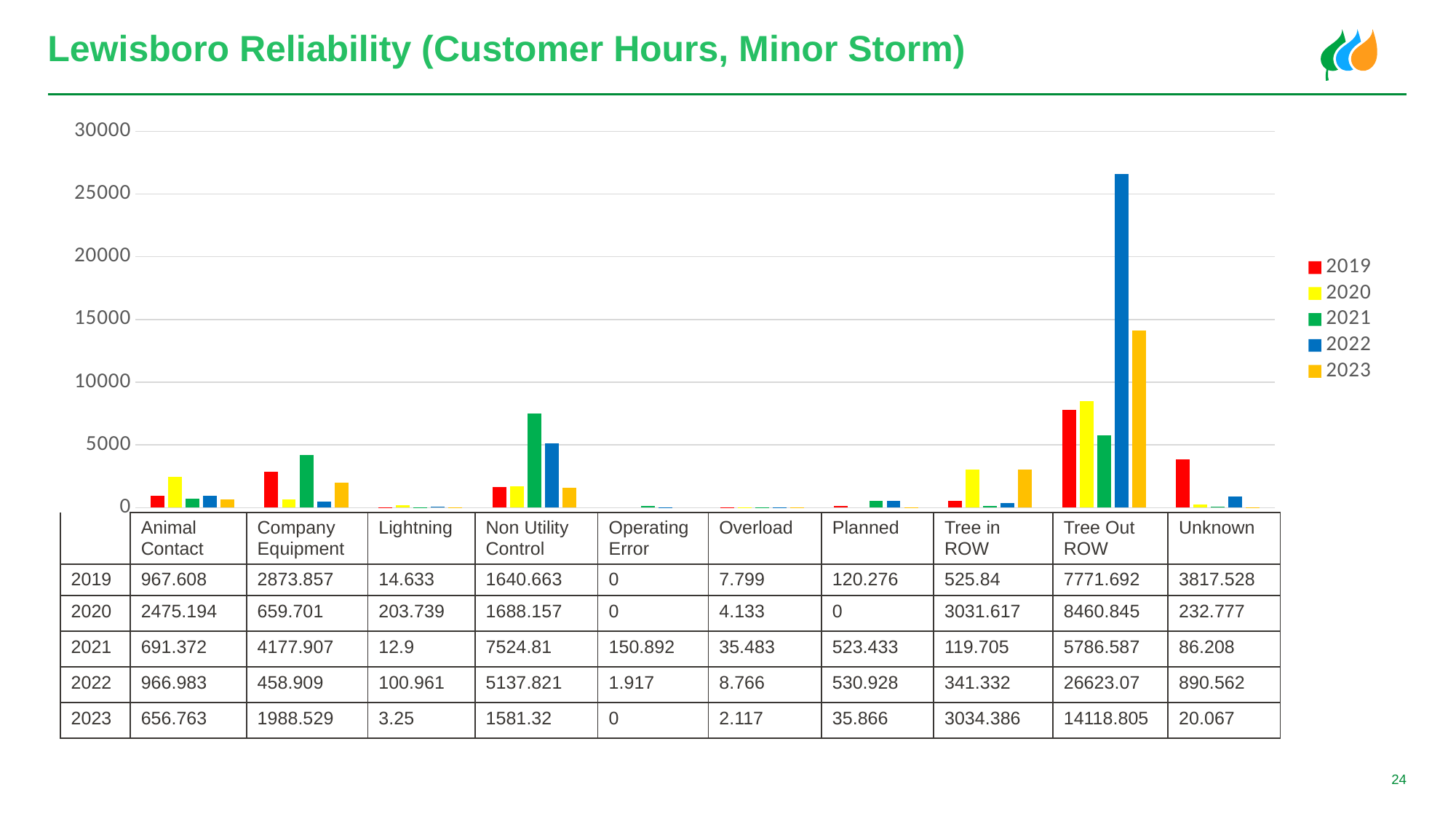

# Lewisboro Reliability (Customer Hours, Minor Storm)

### Chart

| Category | 2019 | 2020 | 2021 | 2022 | 2023 |
|---|---|---|---|---|---|
| Animal Contact | 967.608 | 2475.1940000000004 | 691.3720000000001 | 966.983 | 656.7629999999999 |
| Company Equipment | 2873.857 | 659.7009999999998 | 4177.907 | 458.90899999999993 | 1988.529 |
| Lightning | 14.633 | 203.739 | 12.9 | 100.961 | 3.25 |
| Non-Utility Control | 1640.663 | 1688.157 | 7524.81 | 5137.821000000001 | 1581.32 |
| Operating Error | None | None | 150.892 | 1.917 | None |
| Overload | 7.799 | 4.133 | 35.483000000000004 | 8.766 | 2.117 |
| Planned | 120.276 | None | 523.4329999999999 | 530.928 | 35.866 |
| Tree In ROW | 525.84 | 3031.6169999999997 | 119.705 | 341.33199999999994 | 3034.386 |
| Tree Out ROW | 7771.691999999997 | 8460.845 | 5786.587000000001 | 26623.069000000003 | 14118.804999999995 |
| Unknown | 3817.528 | 232.777 | 86.208 | 890.562 | 20.067 |
|  | Animal Contact | Company Equipment | Lightning | Non Utility Control | Operating Error | Overload | Planned | Tree in ROW | Tree Out ROW | Unknown |
| --- | --- | --- | --- | --- | --- | --- | --- | --- | --- | --- |
| 2019 | 967.608 | 2873.857 | 14.633 | 1640.663 | 0 | 7.799 | 120.276 | 525.84 | 7771.692 | 3817.528 |
| 2020 | 2475.194 | 659.701 | 203.739 | 1688.157 | 0 | 4.133 | 0 | 3031.617 | 8460.845 | 232.777 |
| 2021 | 691.372 | 4177.907 | 12.9 | 7524.81 | 150.892 | 35.483 | 523.433 | 119.705 | 5786.587 | 86.208 |
| 2022 | 966.983 | 458.909 | 100.961 | 5137.821 | 1.917 | 8.766 | 530.928 | 341.332 | 26623.07 | 890.562 |
| 2023 | 656.763 | 1988.529 | 3.25 | 1581.32 | 0 | 2.117 | 35.866 | 3034.386 | 14118.805 | 20.067 |